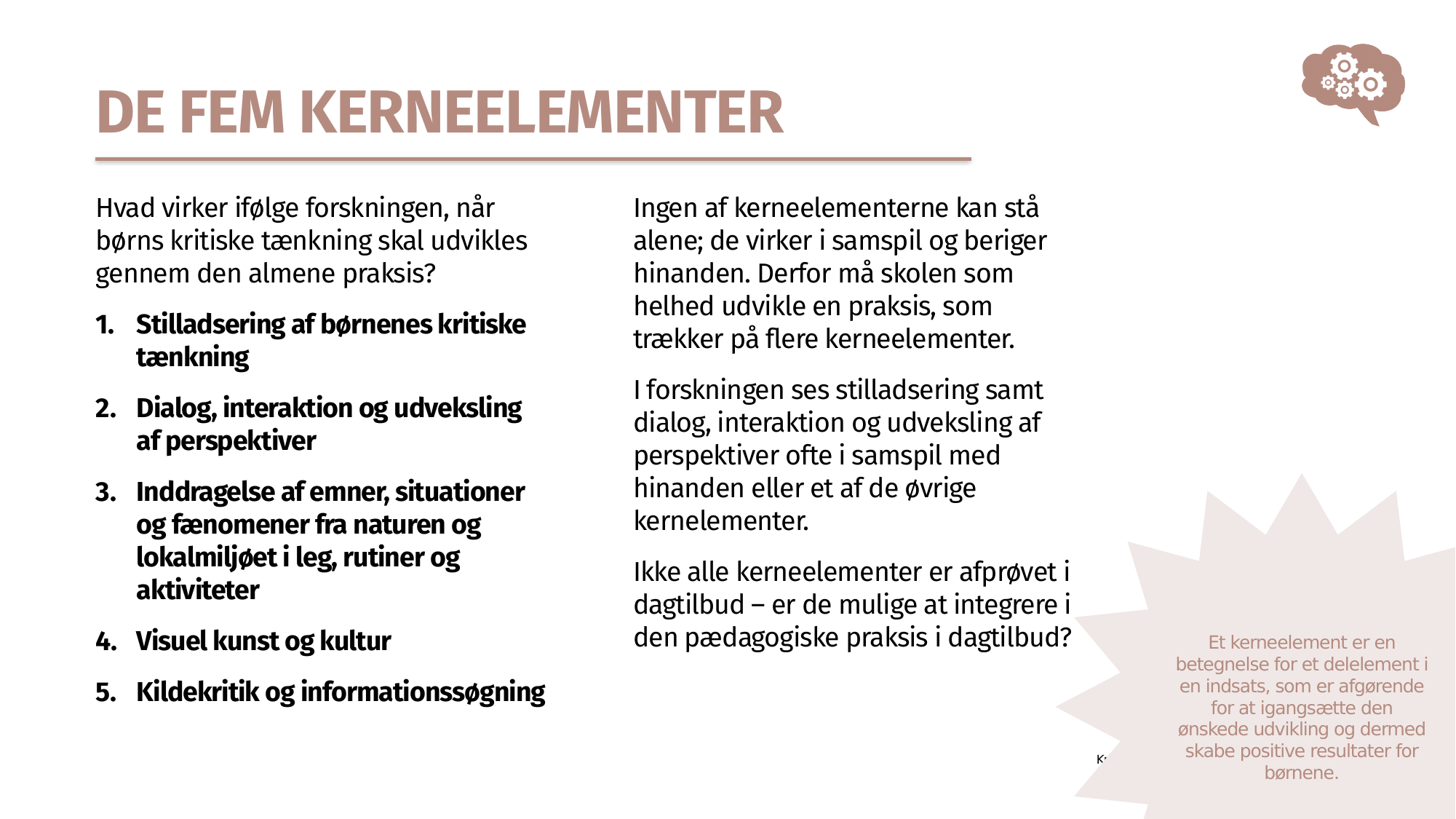

# DE Fem kerneelementer
Hvad virker ifølge forskningen, når børns kritiske tænkning skal udvikles gennem den almene praksis?
Stilladsering af børnenes kritiske tænkning
Dialog, interaktion og udveksling af perspektiver
Inddragelse af emner, situationer og fænomener fra naturen og lokalmiljøet i leg, rutiner og aktiviteter
Visuel kunst og kultur
Kildekritik og informationssøgning

Ingen af kerneelementerne kan stå alene; de virker i samspil og beriger hinanden. Derfor må skolen som helhed udvikle en praksis, som trækker på flere kerneelementer.
I forskningen ses stilladsering samt dialog, interaktion og udveksling af perspektiver ofte i samspil med hinanden eller et af de øvrige kernelementer.
Ikke alle kerneelementer er afprøvet i dagtilbud – er de mulige at integrere i den pædagogiske praksis i dagtilbud?

Et kerneelement er en betegnelse for et delelement i en indsats, som er afgørende for at igangsætte den ønskede udvikling og dermed skabe positive resultater for børnene.
Kritisk tænkning i Grundskolen
12